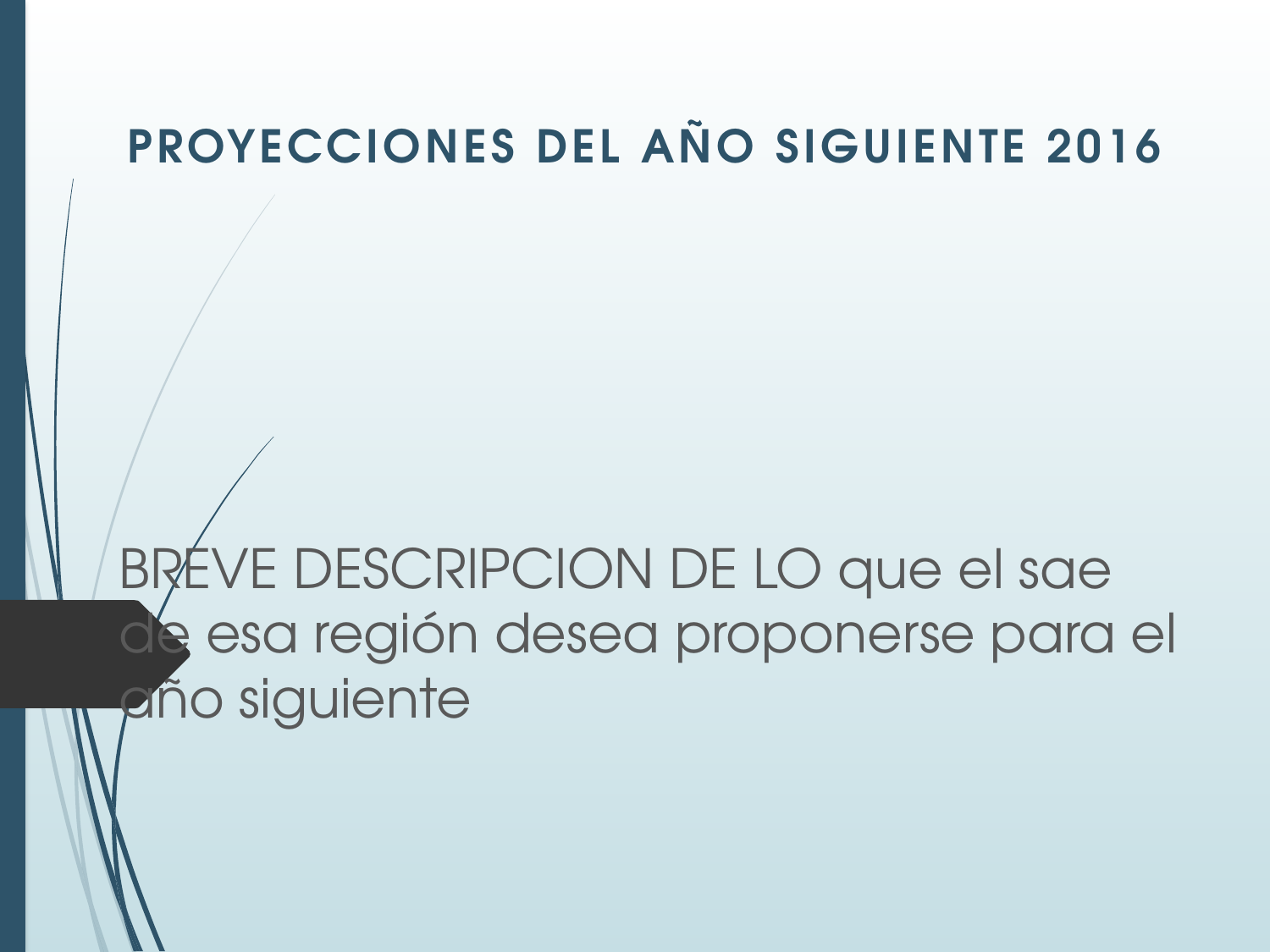

Proyecciones del año siguiente 2016

BREVE DESCRIPCION DE LO que el sae de esa región desea proponerse para el año siguiente